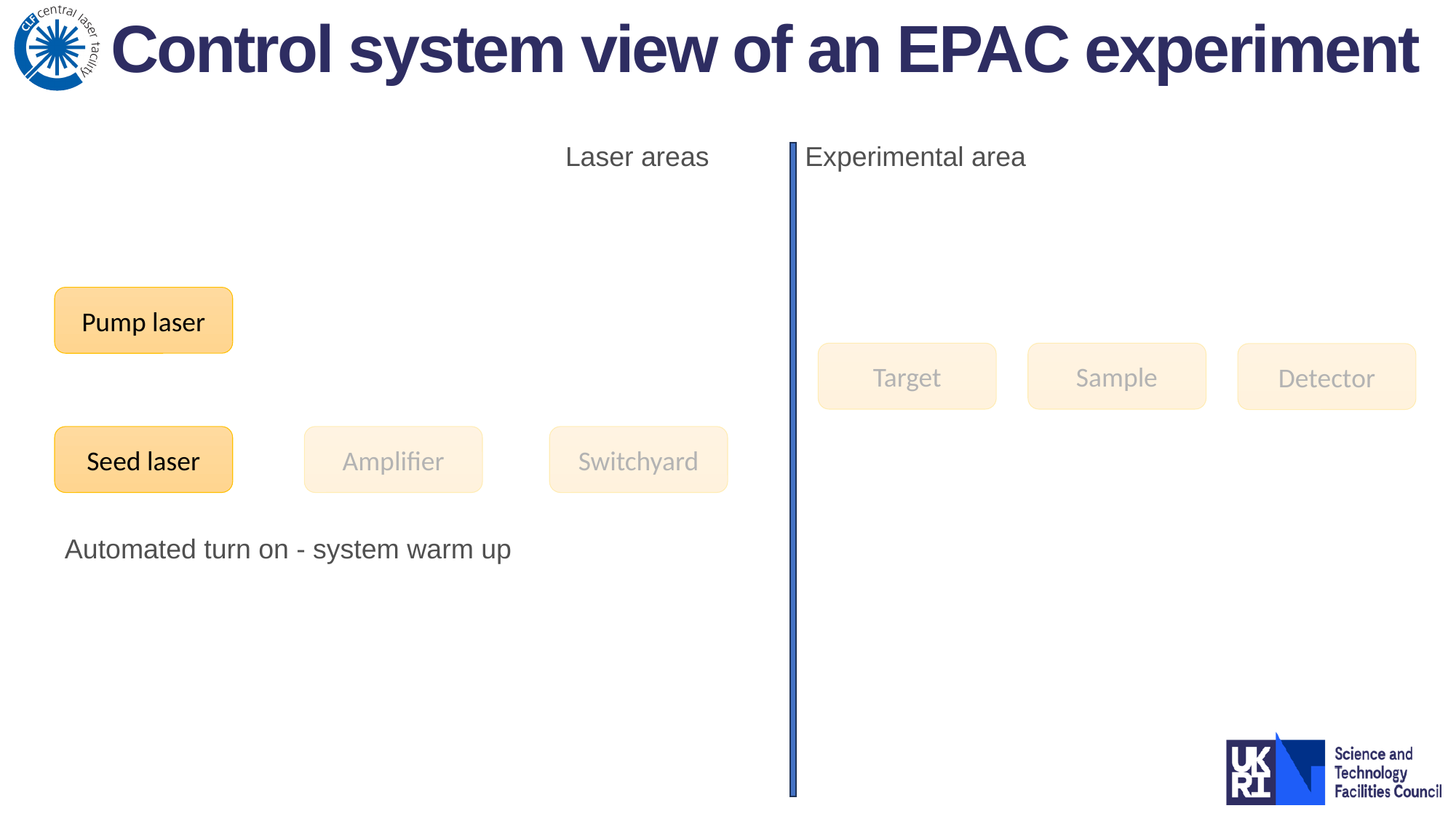

Control system view of an EPAC experiment
Laser areas
Experimental area

Pump laser

Target
Sample
Detector

Seed laser
Amplifier
Switchyard
Automated turn on - system warm up